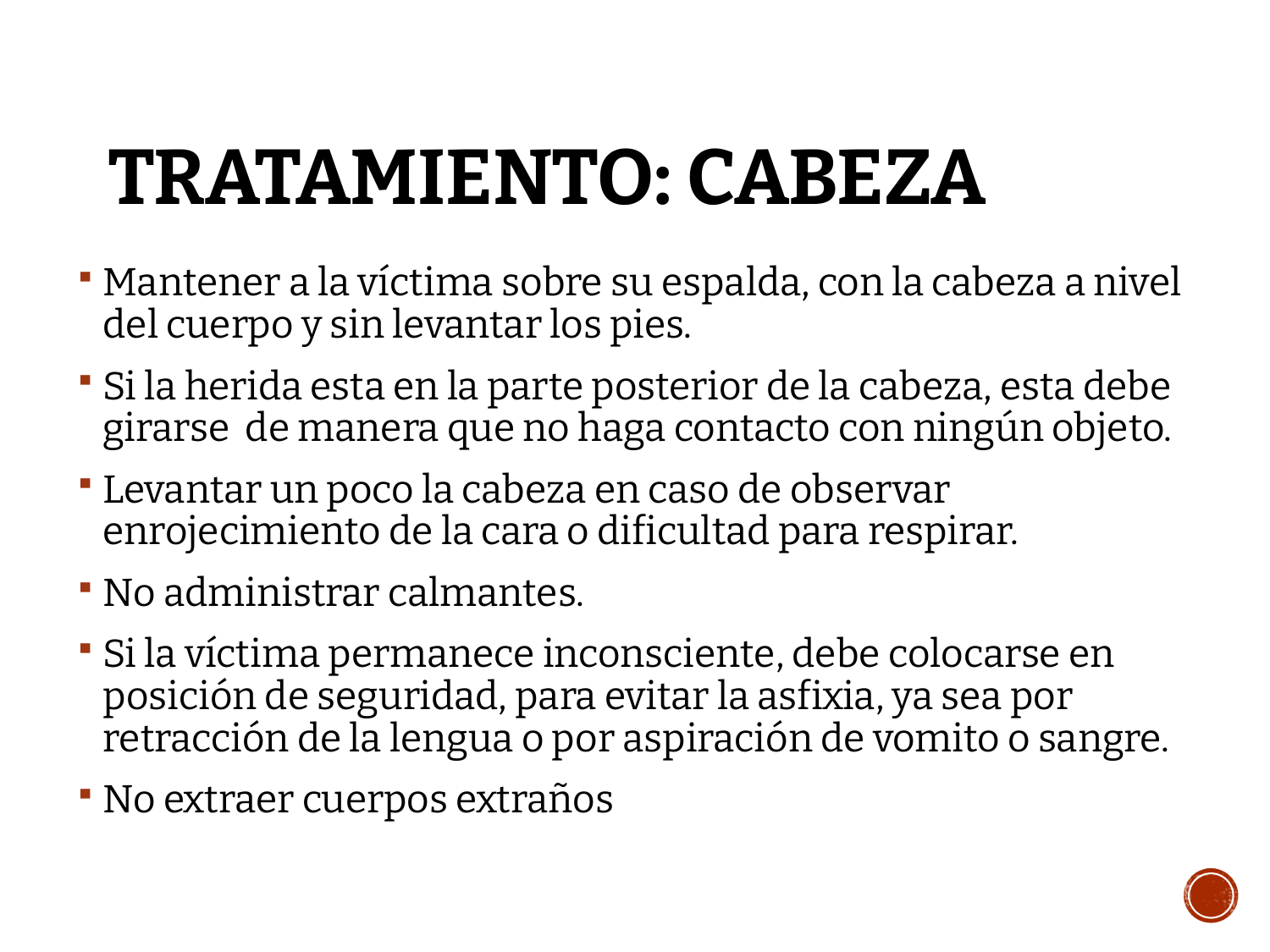

# TRATAMIENTO: CABEZA
Mantener a la víctima sobre su espalda, con la cabeza a nivel del cuerpo y sin levantar los pies.
Si la herida esta en la parte posterior de la cabeza, esta debe girarse  de manera que no haga contacto con ningún objeto.
Levantar un poco la cabeza en caso de observar enrojecimiento de la cara o dificultad para respirar.
No administrar calmantes.
Si la víctima permanece inconsciente, debe colocarse en posición de seguridad, para evitar la asfixia, ya sea por retracción de la lengua o por aspiración de vomito o sangre.
No extraer cuerpos extraños